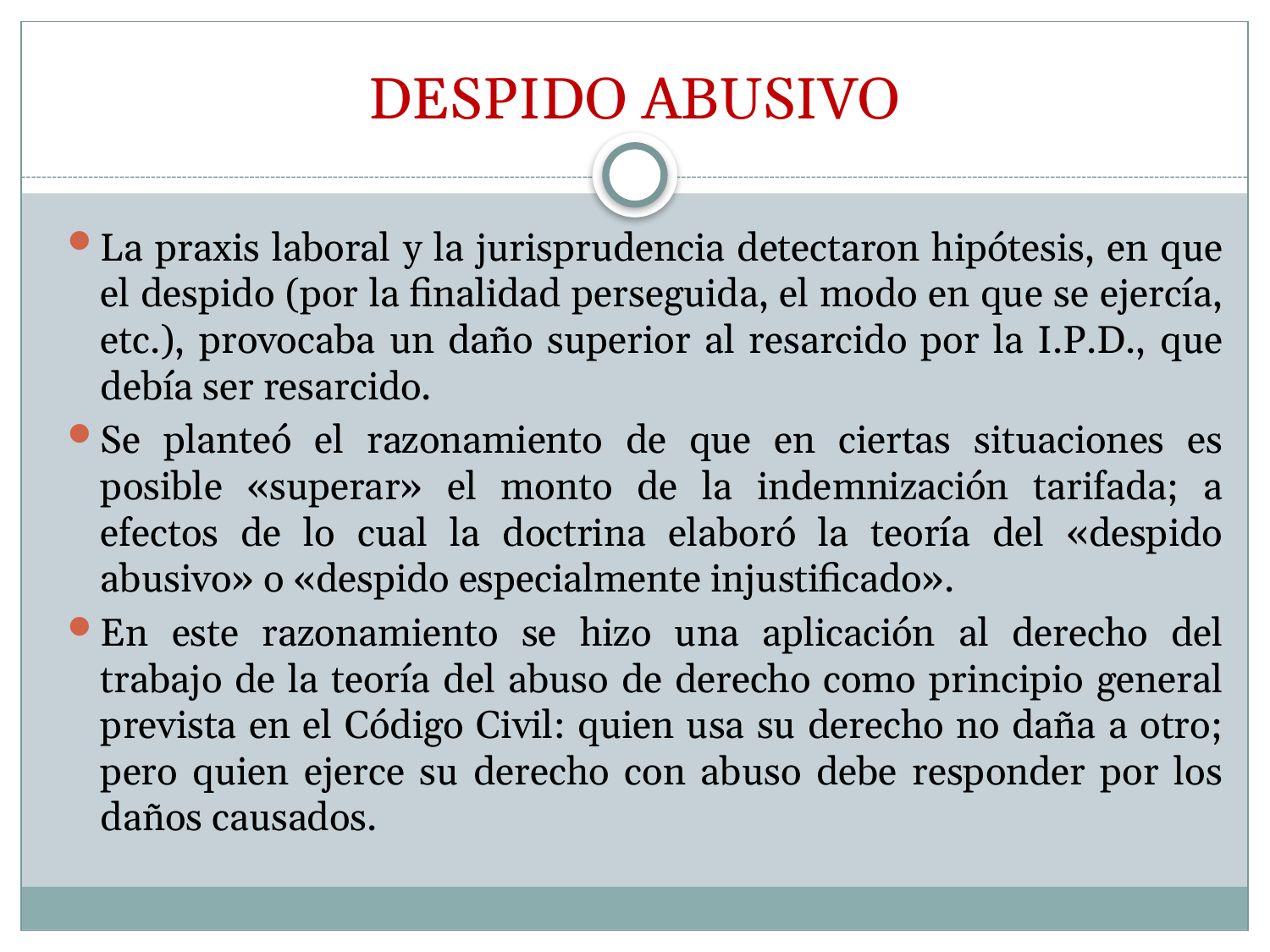

# DESPIDO ABUSIVO
La praxis laboral y la jurisprudencia detectaron hipótesis, en que el despido (por la finalidad perseguida, el modo en que se ejercía, etc.), provocaba un daño superior al resarcido por la I.P.D., que debía ser resarcido.
Se planteó el razonamiento de que en ciertas situaciones es posible «superar» el monto de la indemnización tarifada; a efectos de lo cual la doctrina elaboró la teoría del «despido abusivo» o «despido especialmente injustificado».
En este razonamiento se hizo una aplicación al derecho del trabajo de la teoría del abuso de derecho como principio general prevista en el Código Civil: quien usa su derecho no daña a otro; pero quien ejerce su derecho con abuso debe responder por los daños causados.